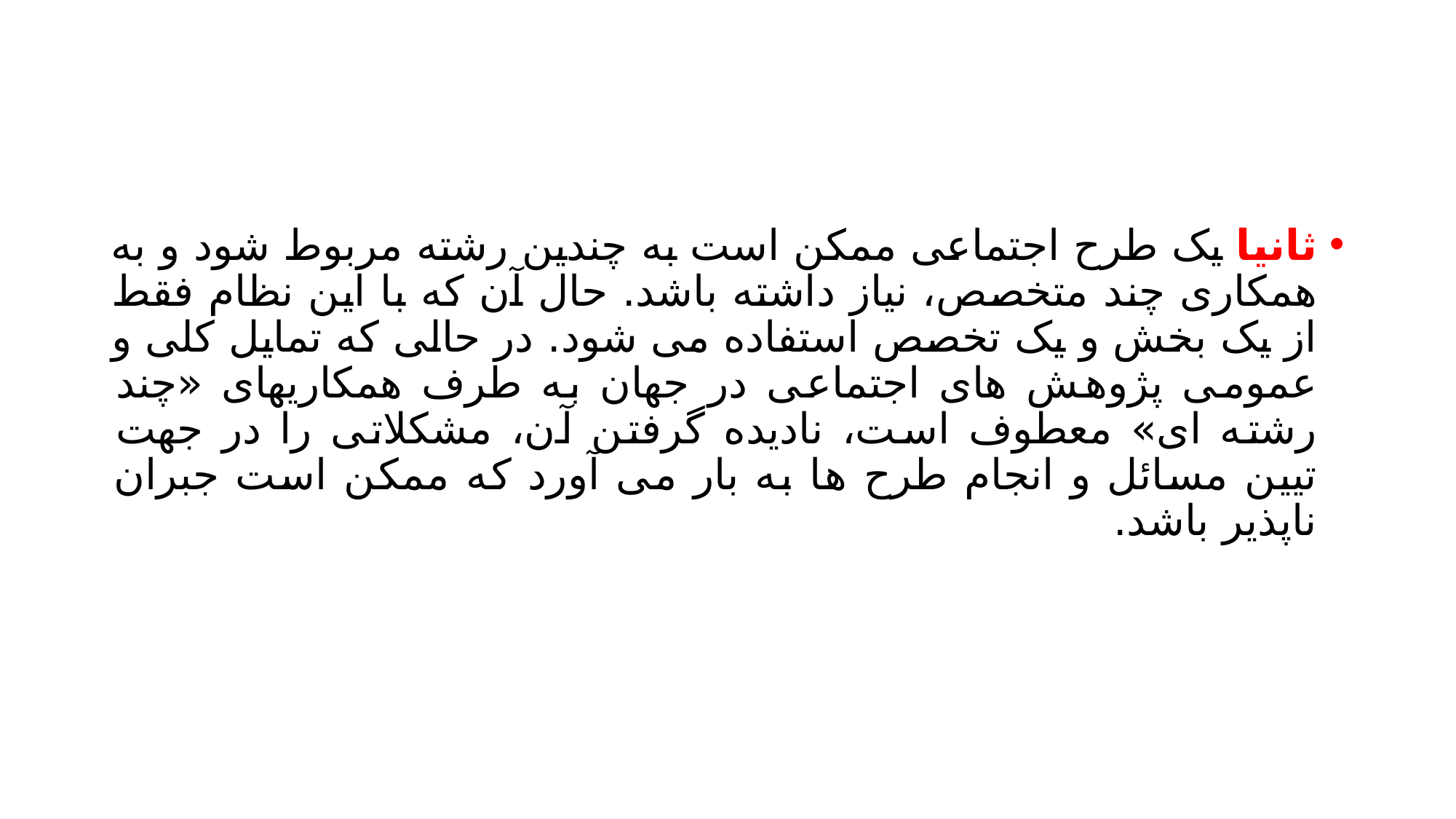

#
ثانیا یک طرح اجتماعی ممکن است به چندین رشته مربوط شود و به همکاری چند متخصص، نیاز داشته باشد. حال آن که با این نظام فقط از یک بخش و یک تخصص استفاده می شود. در حالی که تمایل کلی و عمومی پژوهش های اجتماعی در جهان به طرف همکاریهای «چند رشته ای» معطوف است، نادیده گرفتن آن، مشکلاتی را در جهت تیین مسائل و انجام طرح ها به بار می آورد که ممکن است جبران ناپذیر باشد.